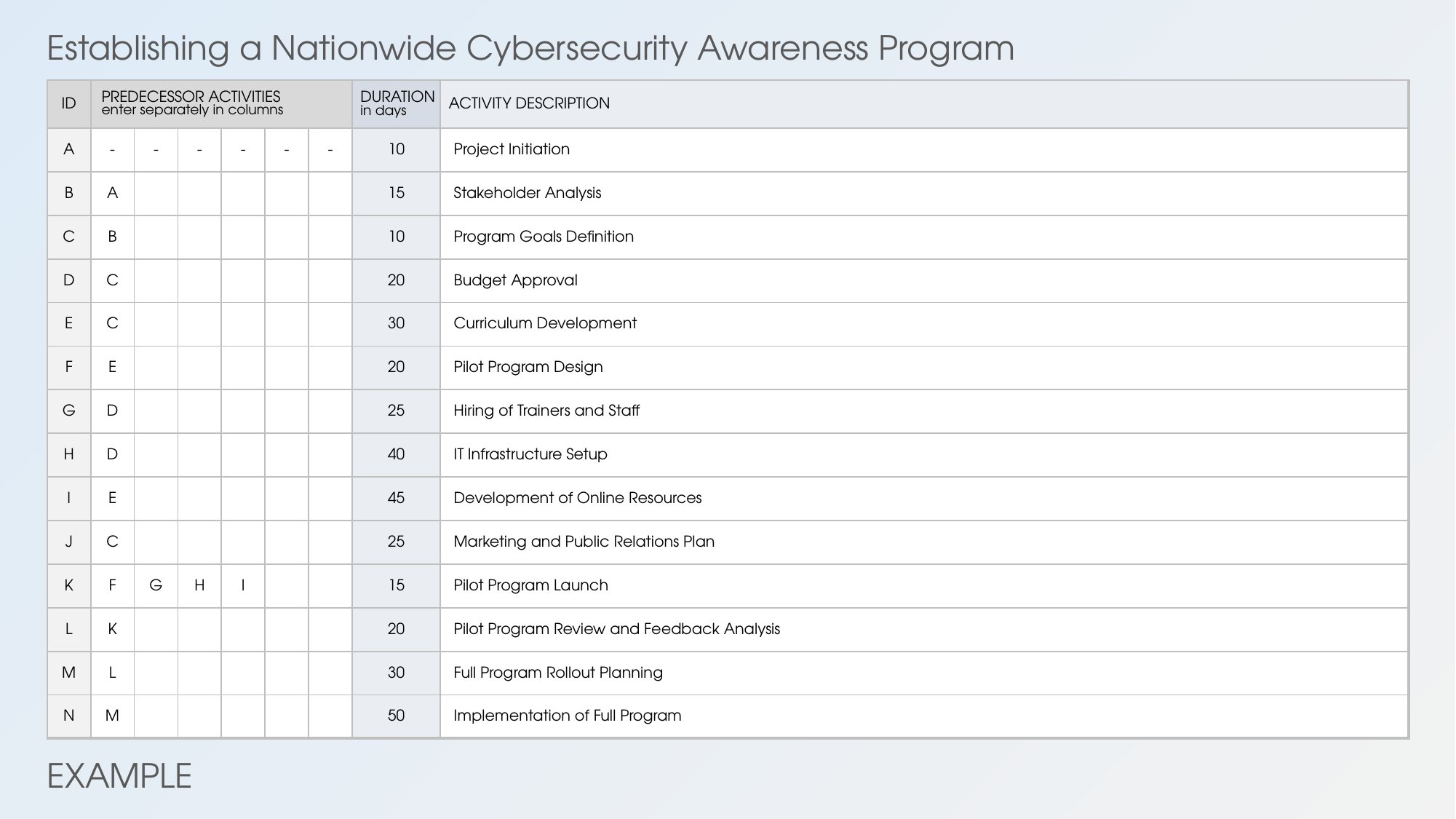

Establishing a Nationwide Cybersecurity Awareness Program
| ID | PREDECESSOR ACTIVITIES enter separately in columns |  |  |  |  |  | DURATION in days | ACTIVITY DESCRIPTION |
| --- | --- | --- | --- | --- | --- | --- | --- | --- |
| A | - | - | - | - | - | - | 10 | Project Initiation |
| B | A |  |  |  |  |  | 15 | Stakeholder Analysis |
| C | B |  |  |  |  |  | 10 | Program Goals Definition |
| D | C |  |  |  |  |  | 20 | Budget Approval |
| E | C |  |  |  |  |  | 30 | Curriculum Development |
| F | E |  |  |  |  |  | 20 | Pilot Program Design |
| G | D |  |  |  |  |  | 25 | Hiring of Trainers and Staff |
| H | D |  |  |  |  |  | 40 | IT Infrastructure Setup |
| I | E |  |  |  |  |  | 45 | Development of Online Resources |
| J | C |  |  |  |  |  | 25 | Marketing and Public Relations Plan |
| K | F | G | H | I |  |  | 15 | Pilot Program Launch |
| L | K |  |  |  |  |  | 20 | Pilot Program Review and Feedback Analysis |
| M | L |  |  |  |  |  | 30 | Full Program Rollout Planning |
| N | M |  |  |  |  |  | 50 | Implementation of Full Program |
EXAMPLE